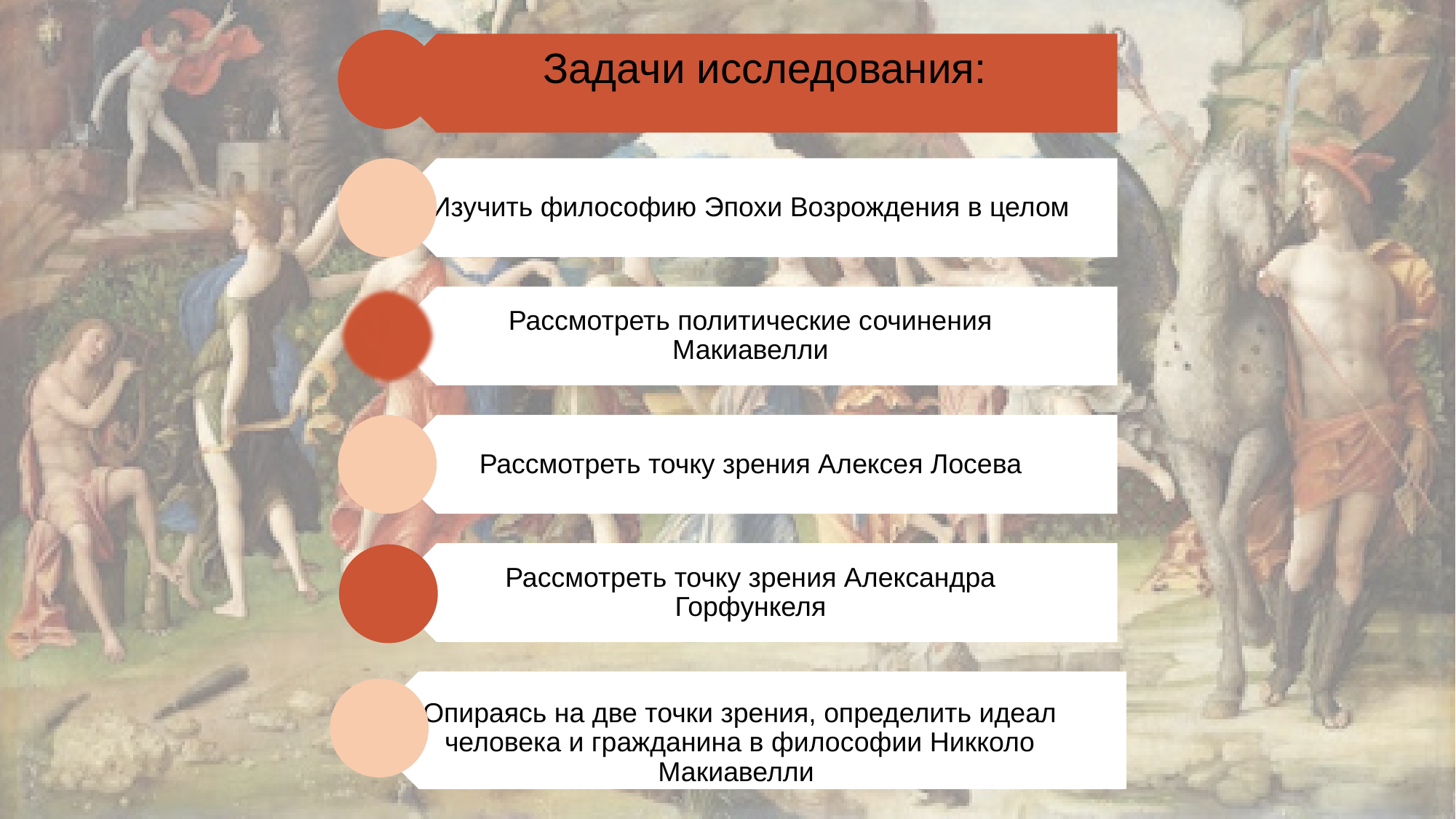

Задачи исследования:

Изучить философию Эпохи Возрождения в целом
Рассмотреть политические сочинения Макиавелли
Рассмотреть точку зрения Алексея Лосева
Рассмотреть точку зрения Александра Горфункеля

Опираясь на две точки зрения, определить идеал человека и гражданина в философии Никколо Макиавелли